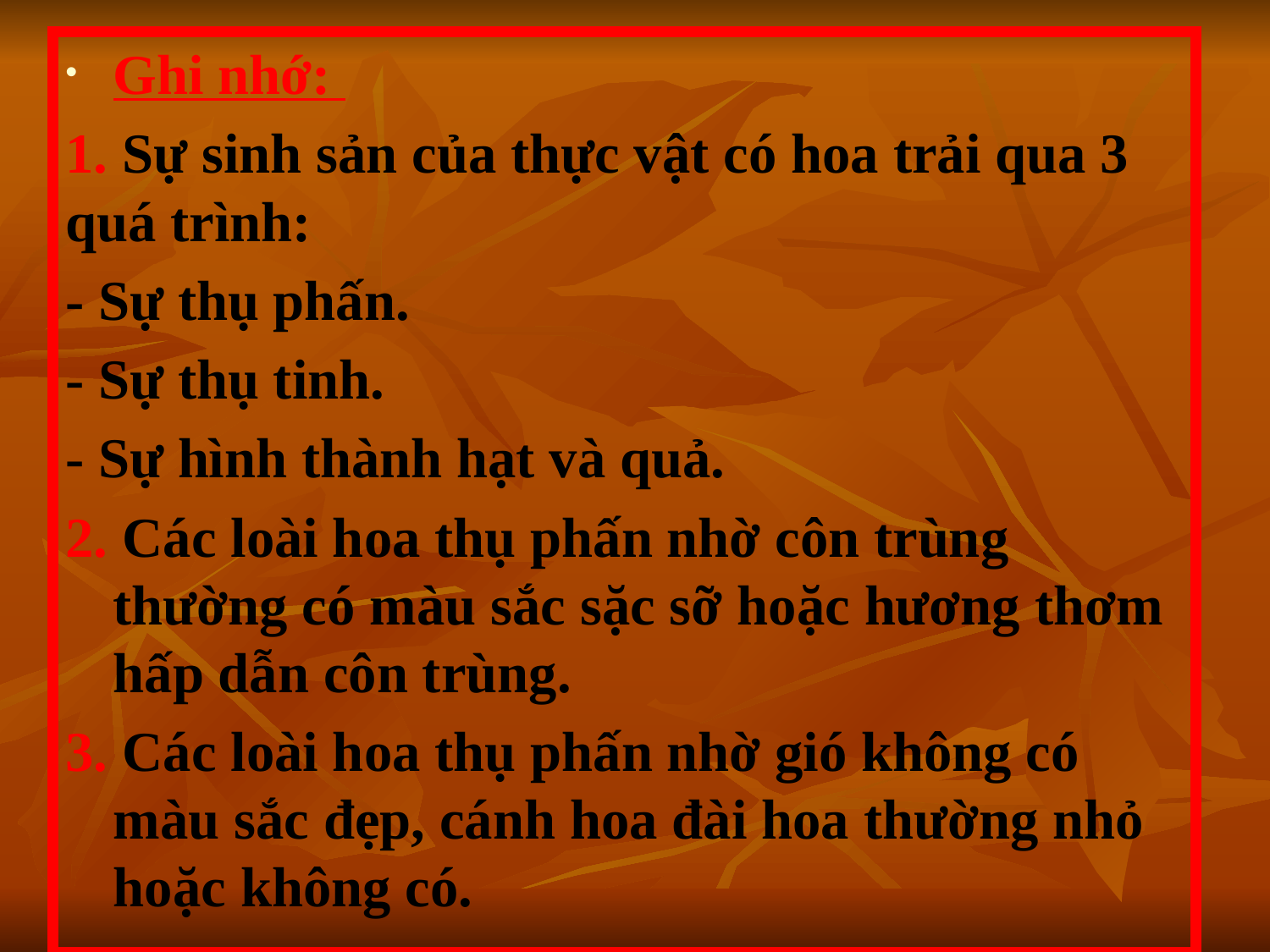

Ghi nhớ:
1. Sự sinh sản của thực vật có hoa trải qua 3 quá trình:
- Sự thụ phấn.
- Sự thụ tinh.
- Sự hình thành hạt và quả.
2. Các loài hoa thụ phấn nhờ côn trùng thường có màu sắc sặc sỡ hoặc hương thơm hấp dẫn côn trùng.
3. Các loài hoa thụ phấn nhờ gió không có màu sắc đẹp, cánh hoa đài hoa thường nhỏ hoặc không có.